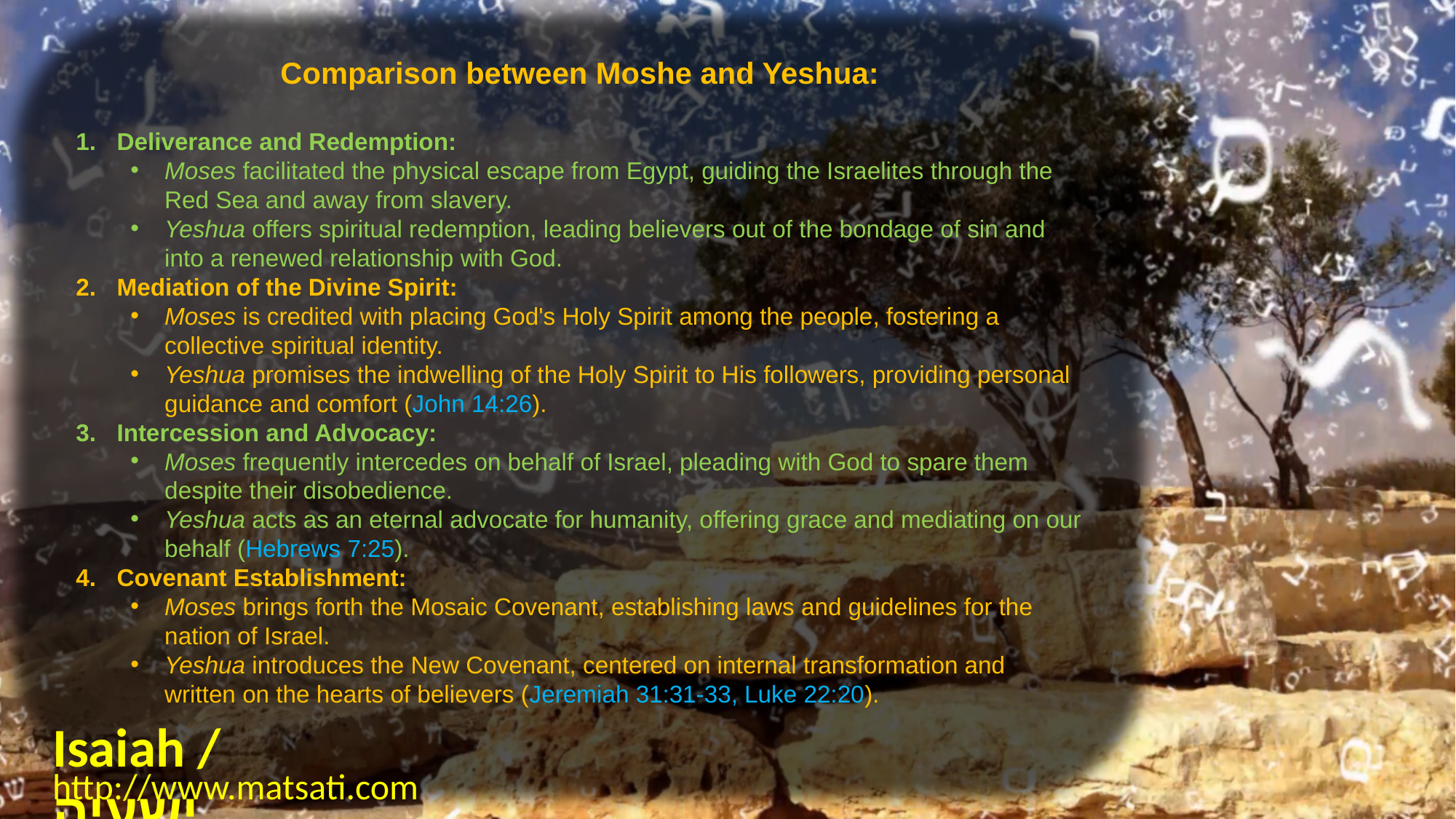

Comparison between Moshe and Yeshua:
Deliverance and Redemption:
Moses facilitated the physical escape from Egypt, guiding the Israelites through the Red Sea and away from slavery.
Yeshua offers spiritual redemption, leading believers out of the bondage of sin and into a renewed relationship with God.
Mediation of the Divine Spirit:
Moses is credited with placing God's Holy Spirit among the people, fostering a collective spiritual identity.
Yeshua promises the indwelling of the Holy Spirit to His followers, providing personal guidance and comfort (John 14:26).
Intercession and Advocacy:
Moses frequently intercedes on behalf of Israel, pleading with God to spare them despite their disobedience.
Yeshua acts as an eternal advocate for humanity, offering grace and mediating on our behalf (Hebrews 7:25).
Covenant Establishment:
Moses brings forth the Mosaic Covenant, establishing laws and guidelines for the nation of Israel.
Yeshua introduces the New Covenant, centered on internal transformation and written on the hearts of believers (Jeremiah 31:31-33, Luke 22:20).
Isaiah / ישעיה
http://www.matsati.com